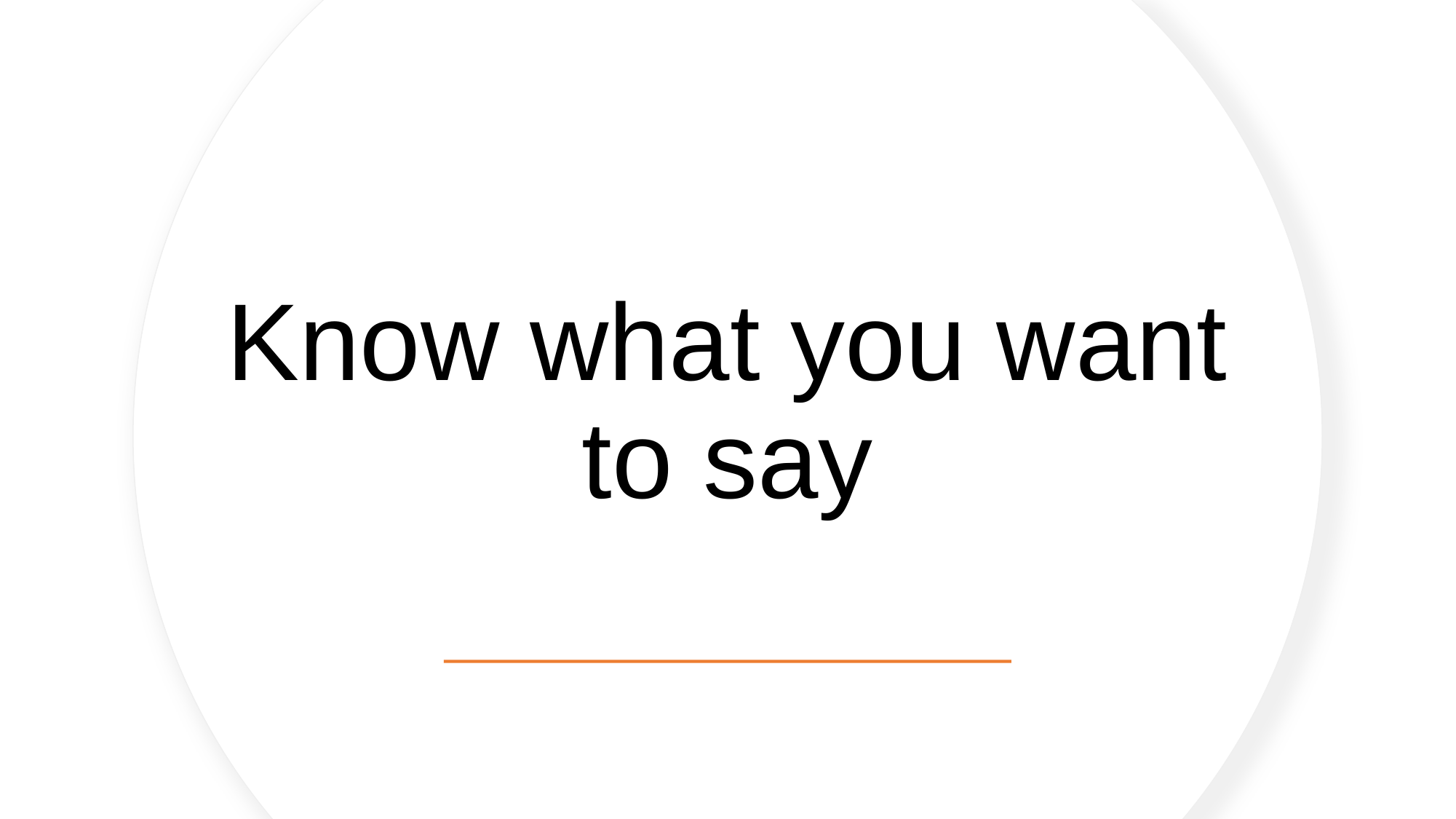

# Know what you want to say